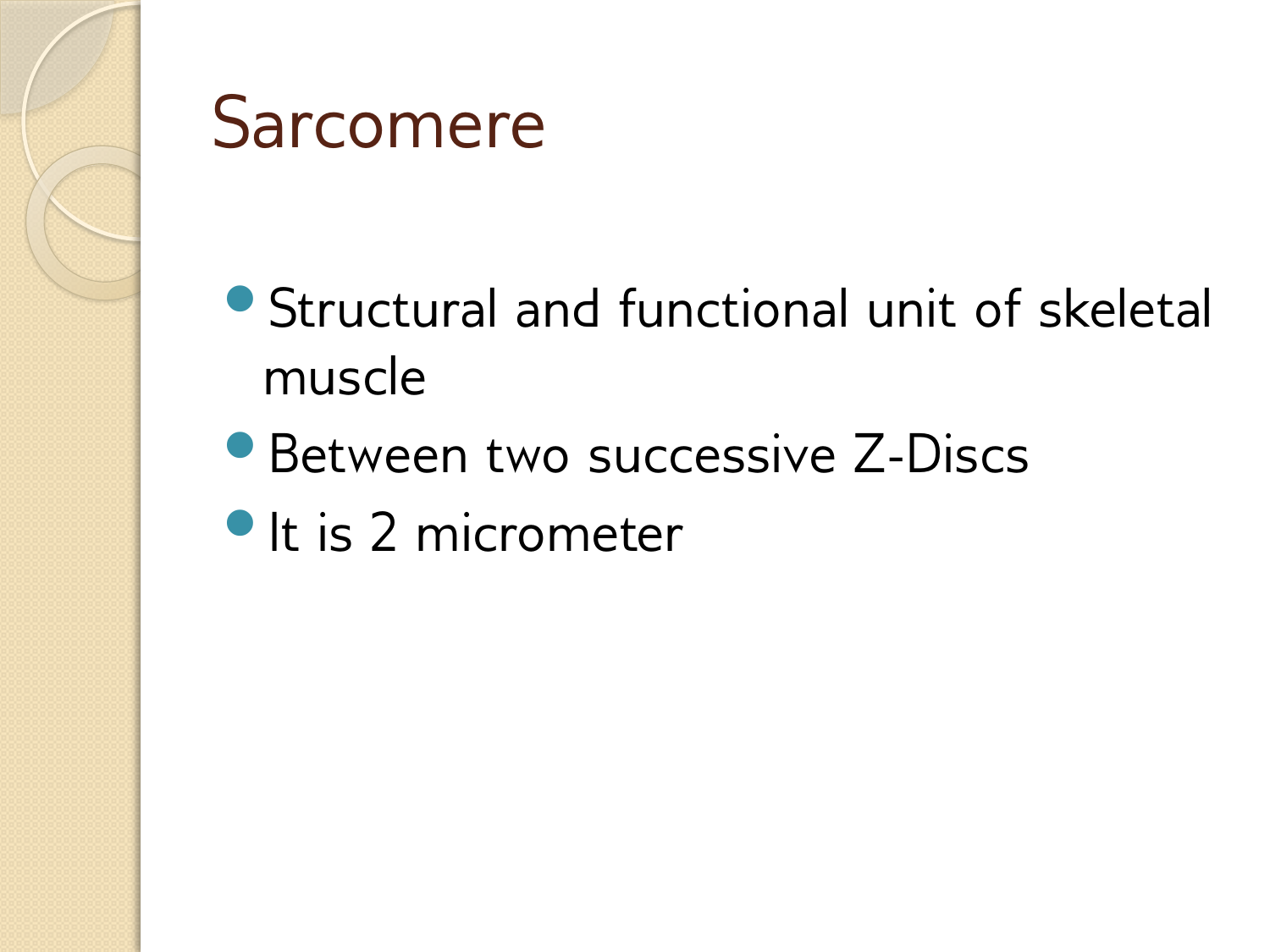

# Sarcomere
Structural and functional unit of skeletal muscle
Between two successive Z-Discs
It is 2 micrometer